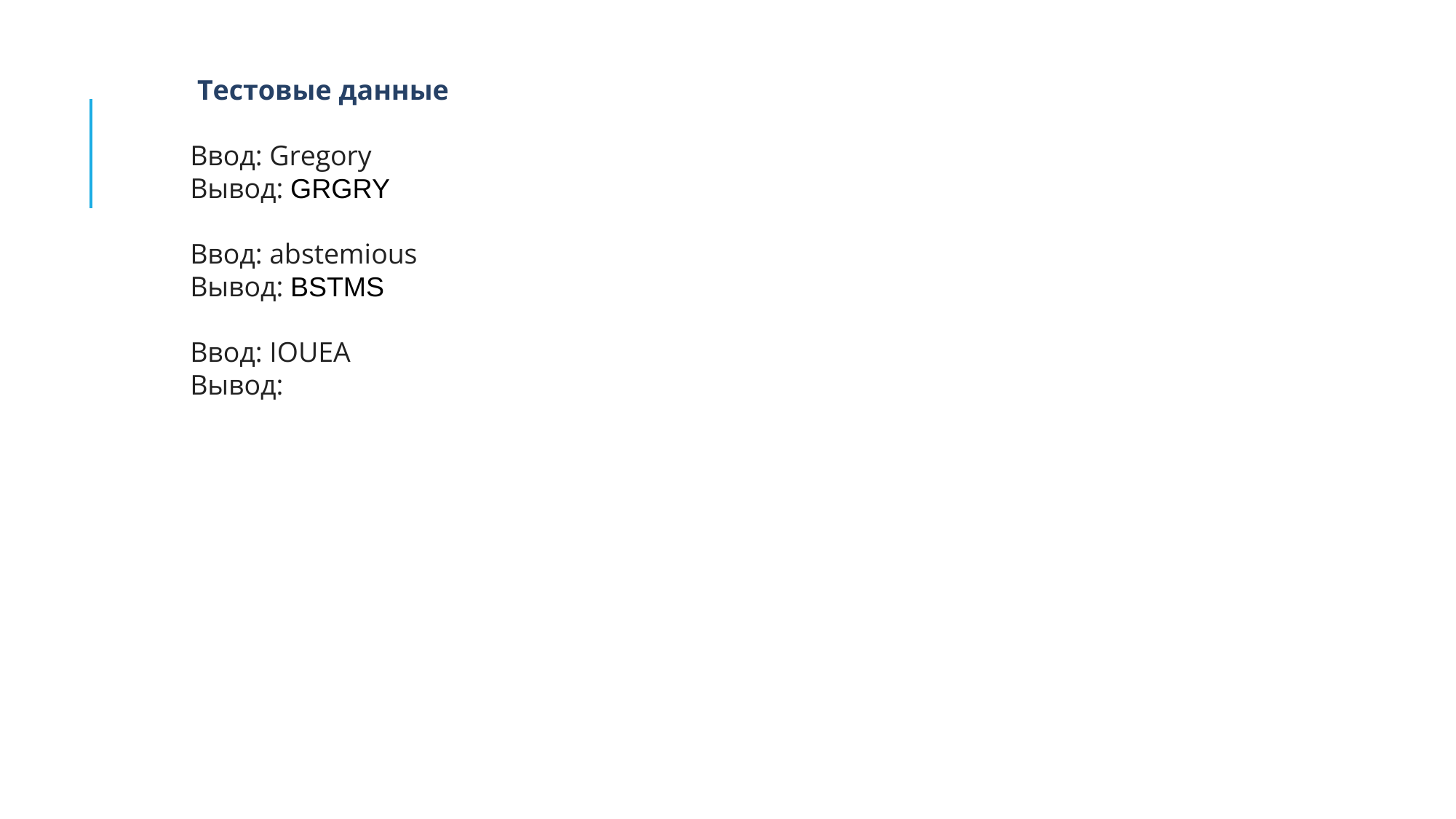

Тестовые данные

Ввод: Gregory
Вывод: GRGRY

Ввод: abstemious
Вывод: BSTMS

Ввод: IOUEA
Вывод: